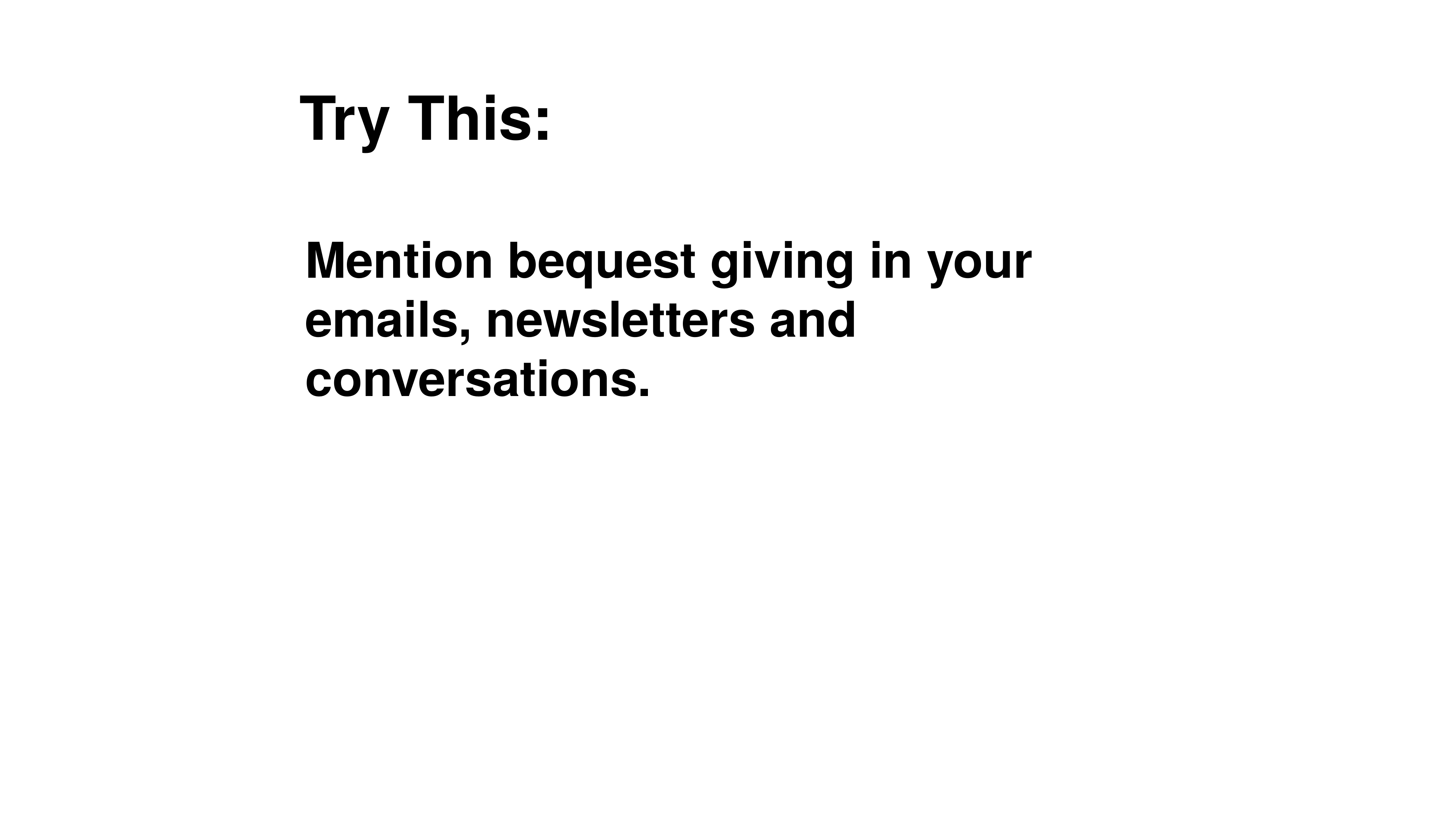

Try This:
Mention bequest giving in your emails, newsletters and conversations.